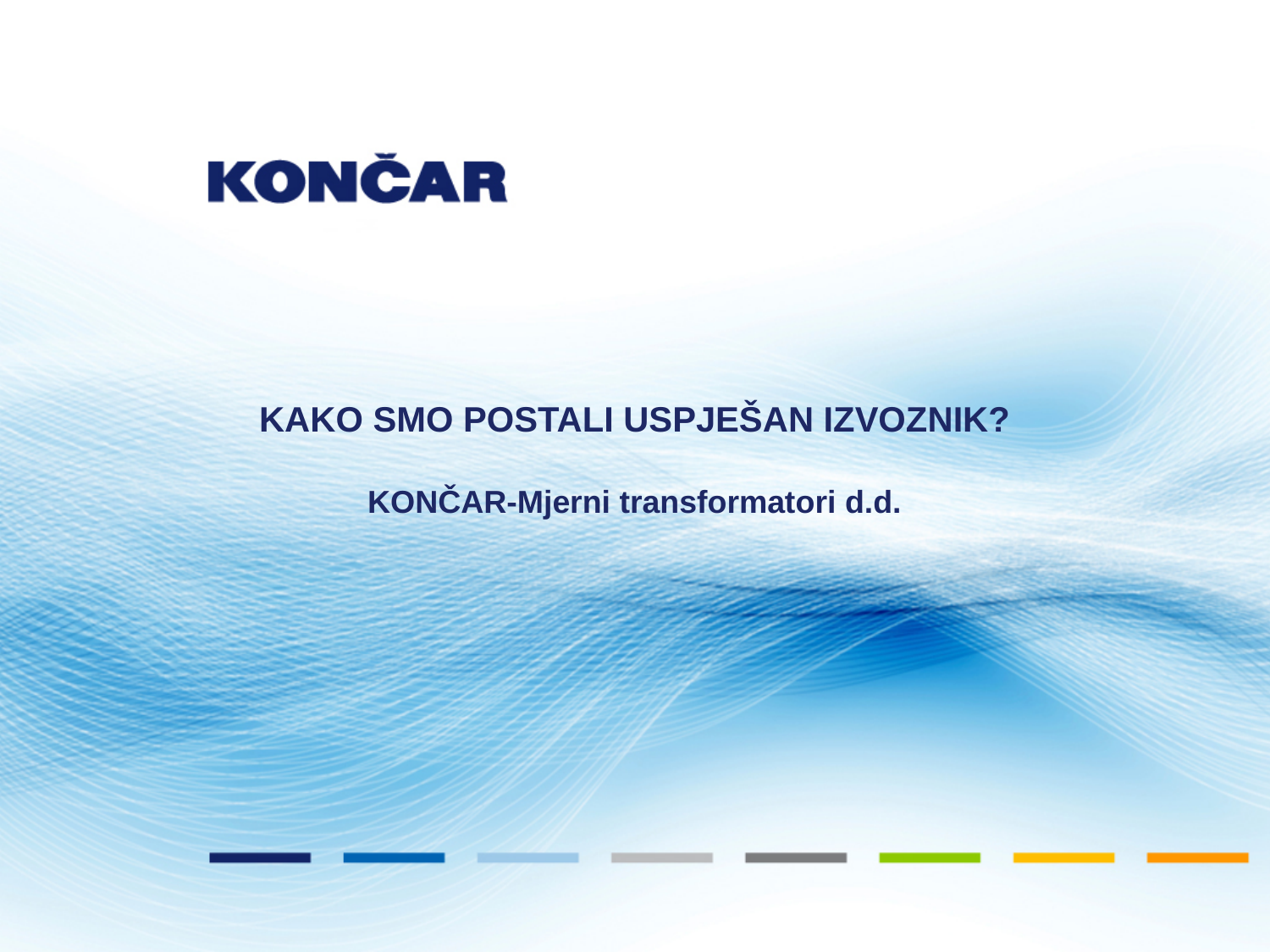

# KAKO SMO POSTALI USPJEŠAN IZVOZNIK? KONČAR-Mjerni transformatori d.d.